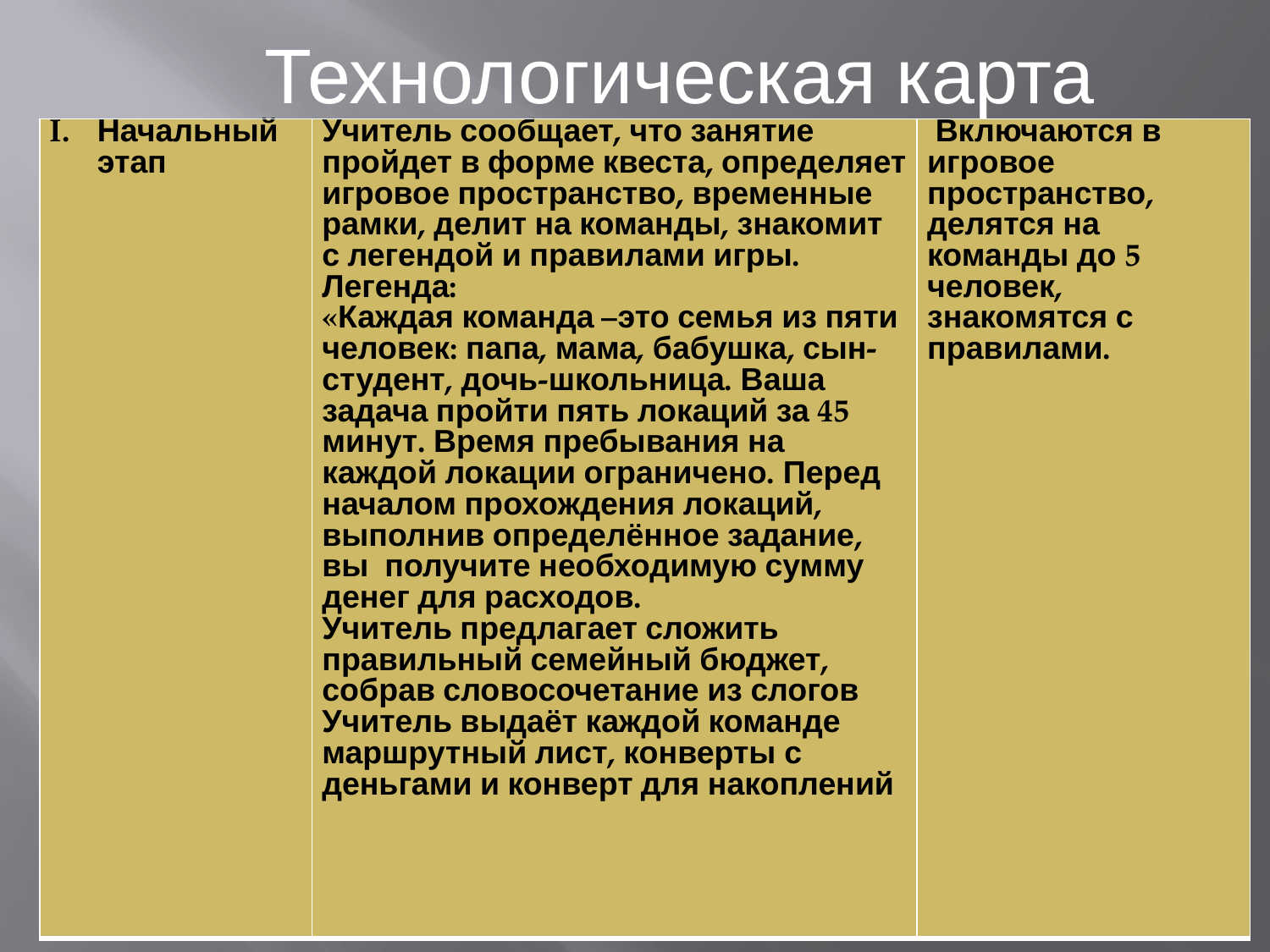

Технологическая карта
| Начальный этап | Учитель сообщает, что занятие пройдет в форме квеста, определяет игровое пространство, временные рамки, делит на команды, знакомит с легендой и правилами игры. Легенда: «Каждая команда –это семья из пяти человек: папа, мама, бабушка, сын-студент, дочь-школьница. Ваша задача пройти пять локаций за 45 минут. Время пребывания на каждой локации ограничено. Перед началом прохождения локаций, выполнив определённое задание, вы получите необходимую сумму денег для расходов. Учитель предлагает сложить правильный семейный бюджет, собрав словосочетание из слогов Учитель выдаёт каждой команде маршрутный лист, конверты с деньгами и конверт для накоплений | Включаются в игровое пространство, делятся на команды до 5 человек, знакомятся с правилами. |
| --- | --- | --- |